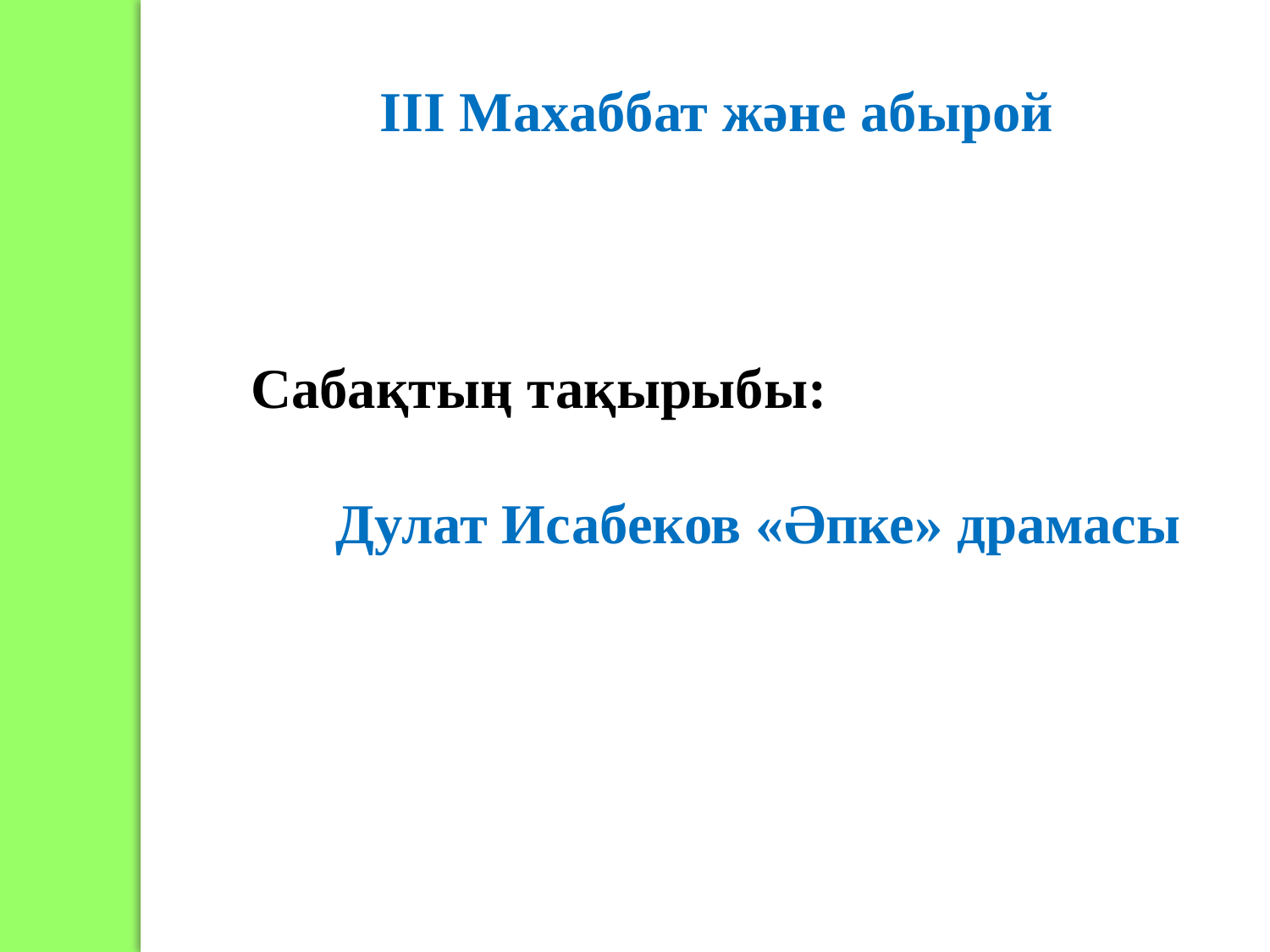

ІІІ Махаббат және абырой

Cабақтың тақырыбы:

      Дулат Исабеков «Әпке» драмасы